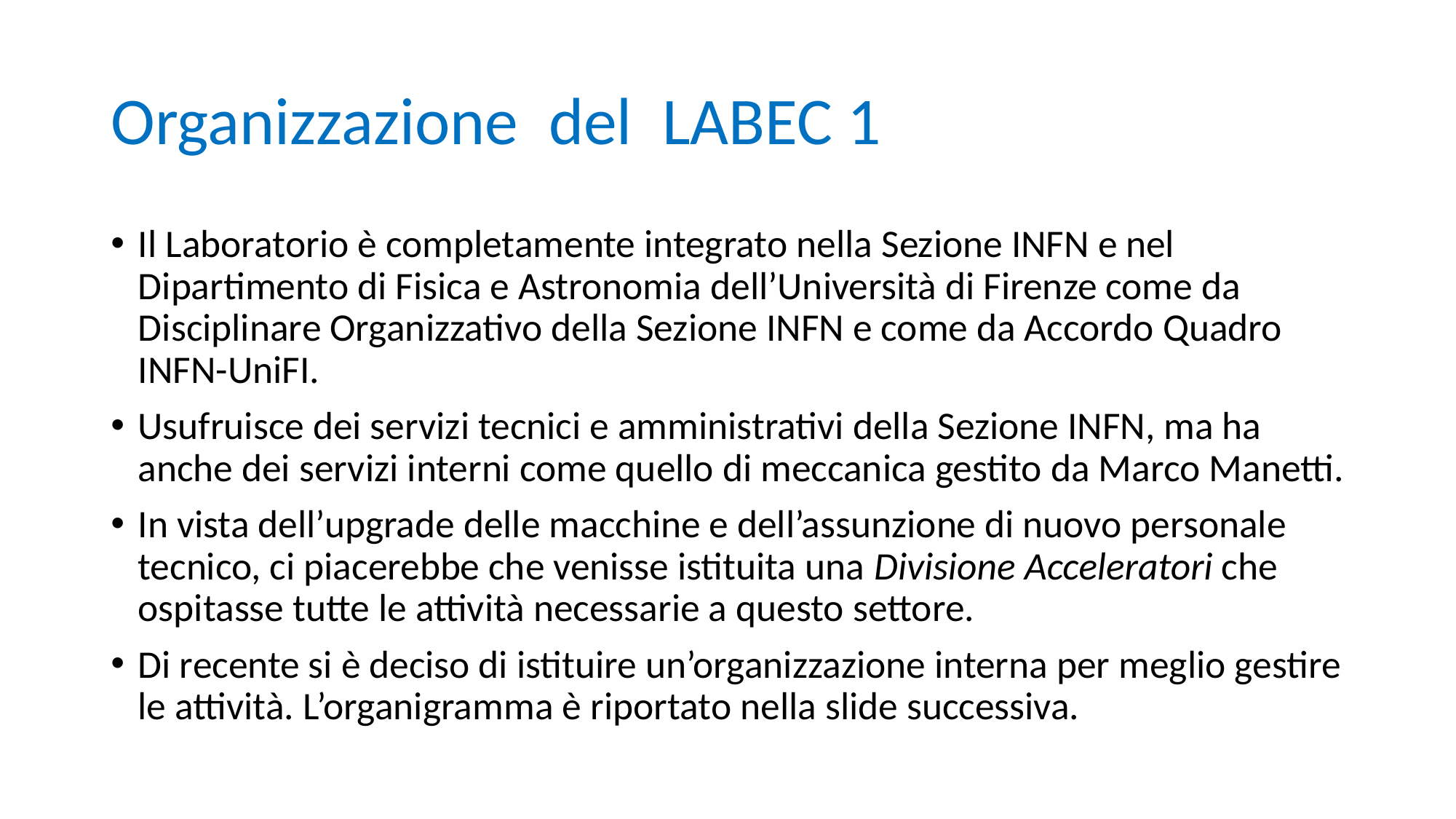

# Organizzazione  del  LABEC 1
Il Laboratorio è completamente integrato nella Sezione INFN e nel Dipartimento di Fisica e Astronomia dell’Università di Firenze come da Disciplinare Organizzativo della Sezione INFN e come da Accordo Quadro INFN-UniFI.
Usufruisce dei servizi tecnici e amministrativi della Sezione INFN, ma ha anche dei servizi interni come quello di meccanica gestito da Marco Manetti.
In vista dell’upgrade delle macchine e dell’assunzione di nuovo personale tecnico, ci piacerebbe che venisse istituita una Divisione Acceleratori che ospitasse tutte le attività necessarie a questo settore.
Di recente si è deciso di istituire un’organizzazione interna per meglio gestire le attività. L’organigramma è riportato nella slide successiva.